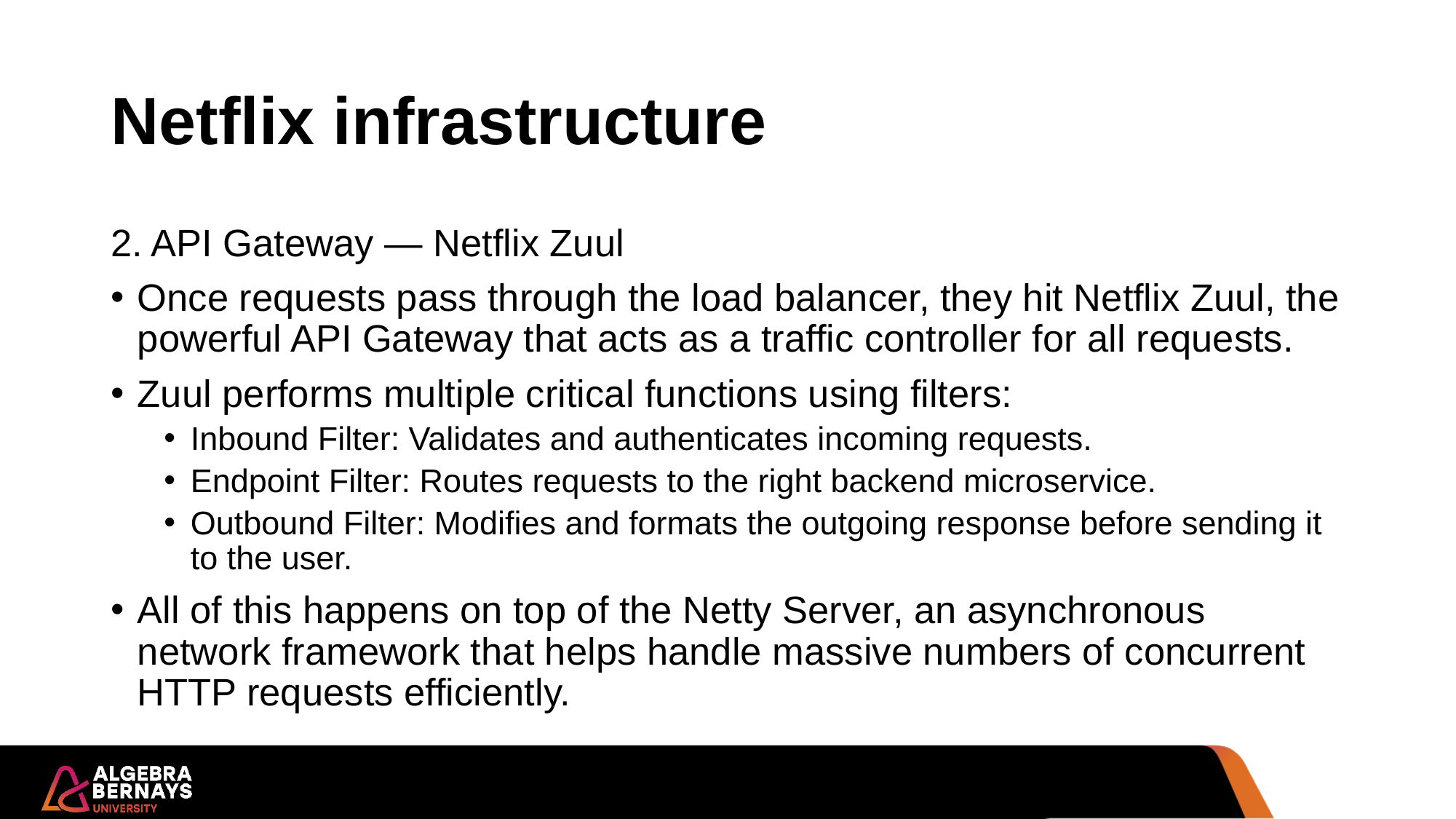

# Netflix infrastructure
2. API Gateway — Netflix Zuul
Once requests pass through the load balancer, they hit Netflix Zuul, the powerful API Gateway that acts as a traffic controller for all requests.
Zuul performs multiple critical functions using filters:
Inbound Filter: Validates and authenticates incoming requests.
Endpoint Filter: Routes requests to the right backend microservice.
Outbound Filter: Modifies and formats the outgoing response before sending it to the user.
All of this happens on top of the Netty Server, an asynchronous network framework that helps handle massive numbers of concurrent HTTP requests efficiently.